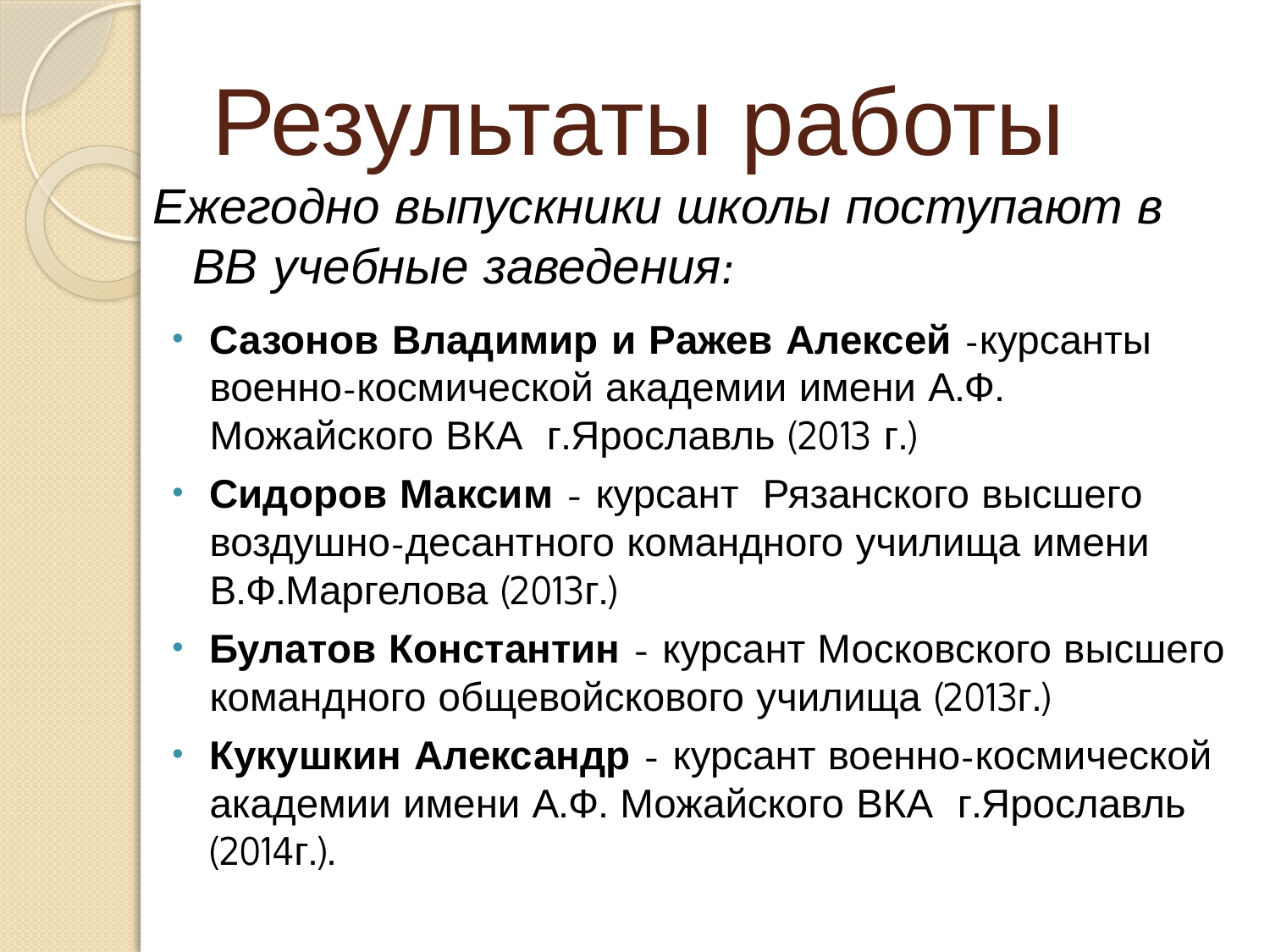

# Результаты работы
Ежегодно выпускники школы поступают в ВВ учебные заведения:
Сазонов Владимир и Ражев Алексей -курсанты военно-космической академии имени А.Ф. Можайского ВКА  г.Ярославль (2013 г.)
Сидоров Максим - курсант  Рязанского высшего воздушно-десантного командного училища имени  В.Ф.Маргелова (2013г.)
Булатов Константин - курсант Московского высшего командного общевойскового училища (2013г.)
Кукушкин Александр - курсант военно-космической академии имени А.Ф. Можайского ВКА  г.Ярославль (2014г.).